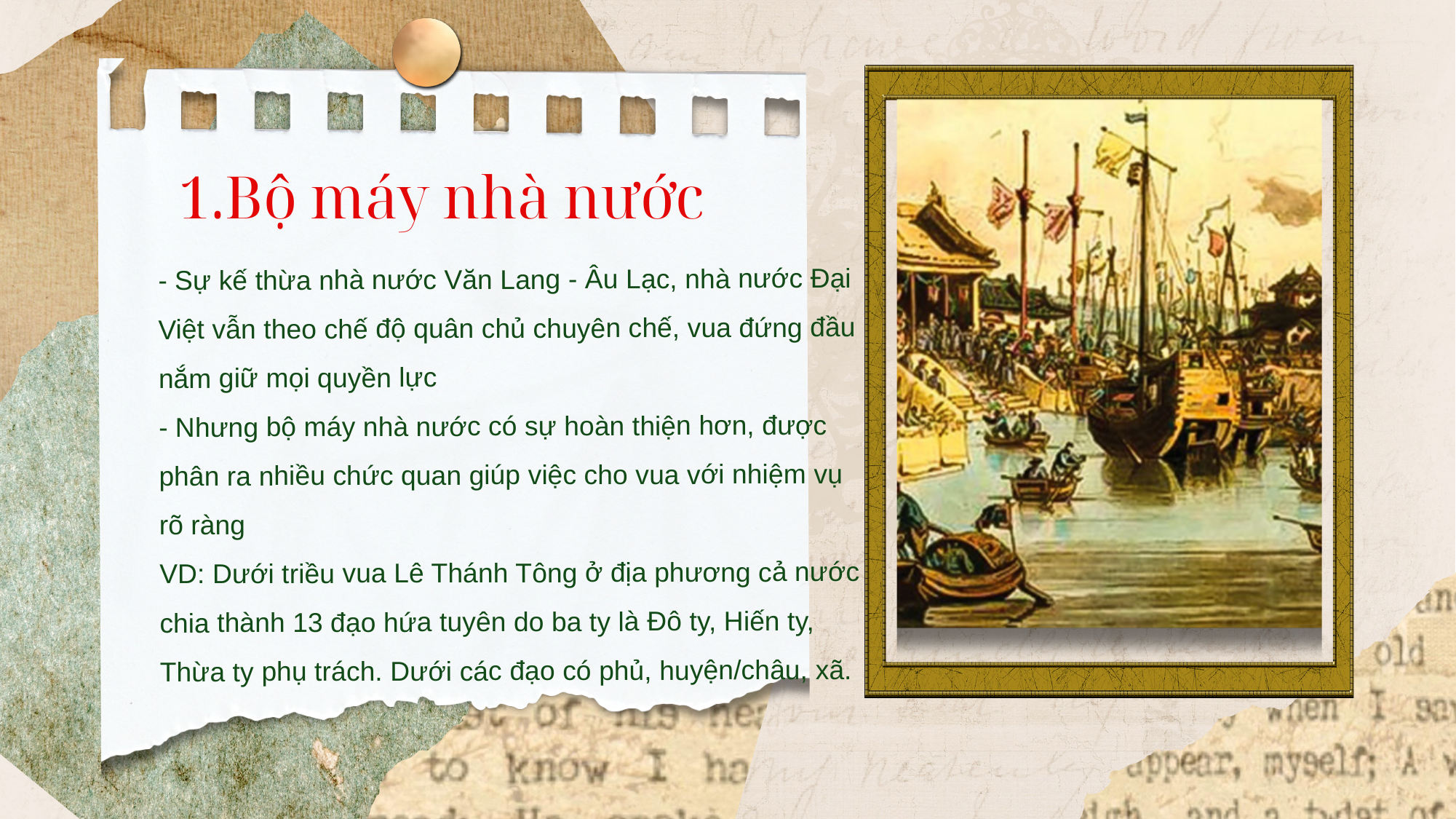

1.Bộ máy nhà nước

- Sự kế thừa nhà nước Văn Lang - Âu Lạc, nhà nước Đại Việt vẫn theo chế độ quân chủ chuyên chế, vua đứng đầu nắm giữ mọi quyền lực
- Nhưng bộ máy nhà nước có sự hoàn thiện hơn, được phân ra nhiều chức quan giúp việc cho vua với nhiệm vụ rõ ràng
VD: Dưới triều vua Lê Thánh Tông ở địa phương cả nước chia thành 13 đạo hứa tuyên do ba ty là Đô ty, Hiến ty, Thừa ty phụ trách. Dưới các đạo có phủ, huyện/châu, xã.